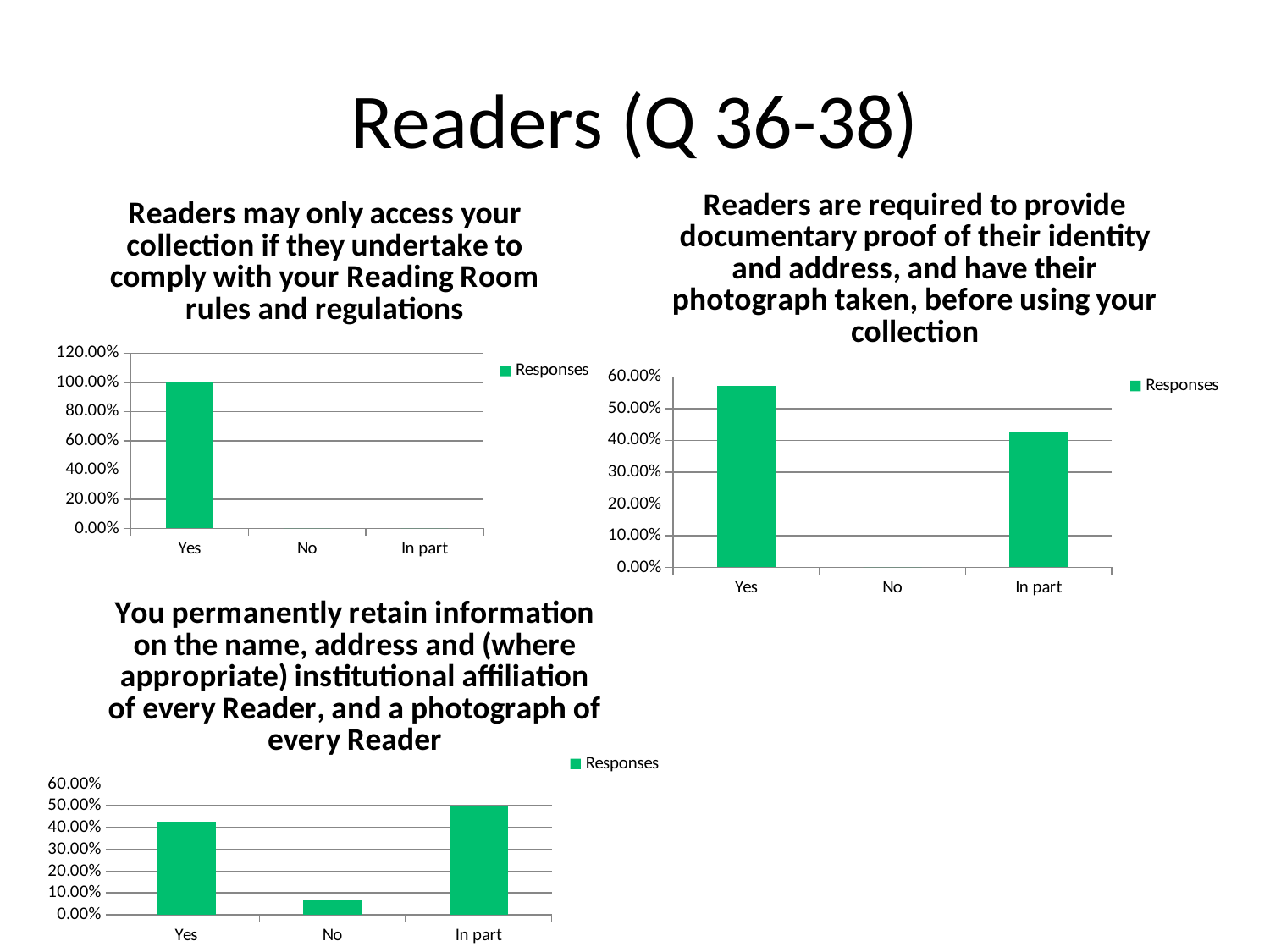

# Readers (Q 36-38)

### Chart: Readers are required to provide documentary proof of their identity and address, and have their photograph taken, before using your collection

| Category | Responses |
|---|---|
| Yes | 0.5714 |
| No | 0.0 |
| In part | 0.42860000000000026 |

### Chart: Readers may only access your collection if they undertake to comply with your Reading Room rules and regulations

| Category | Responses |
|---|---|
| Yes | 1.0 |
| No | 0.0 |
| In part | 0.0 |

### Chart: You permanently retain information on the name, address and (where appropriate) institutional affiliation of every Reader, and a photograph of every Reader

| Category | Responses |
|---|---|
| Yes | 0.42860000000000026 |
| No | 0.07139999999999999 |
| In part | 0.5 |